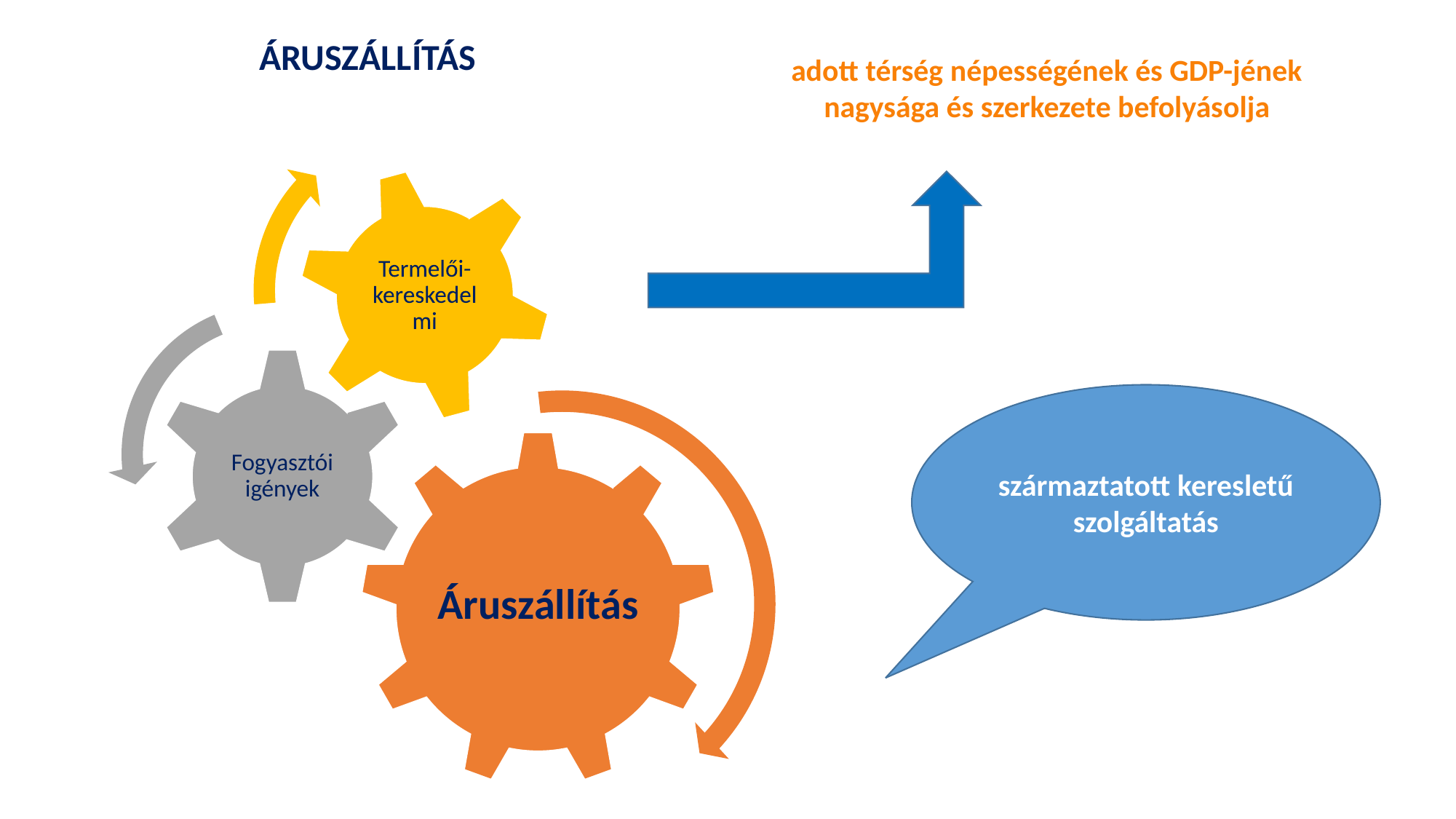

ÁRUSZÁLLÍTÁS
adott térség népességének és GDP-jének nagysága és szerkezete befolyásolja
Áruszállítás
Fogyasztói igények
Termelői-kereskedelmi

származtatott keresletű szolgáltatás